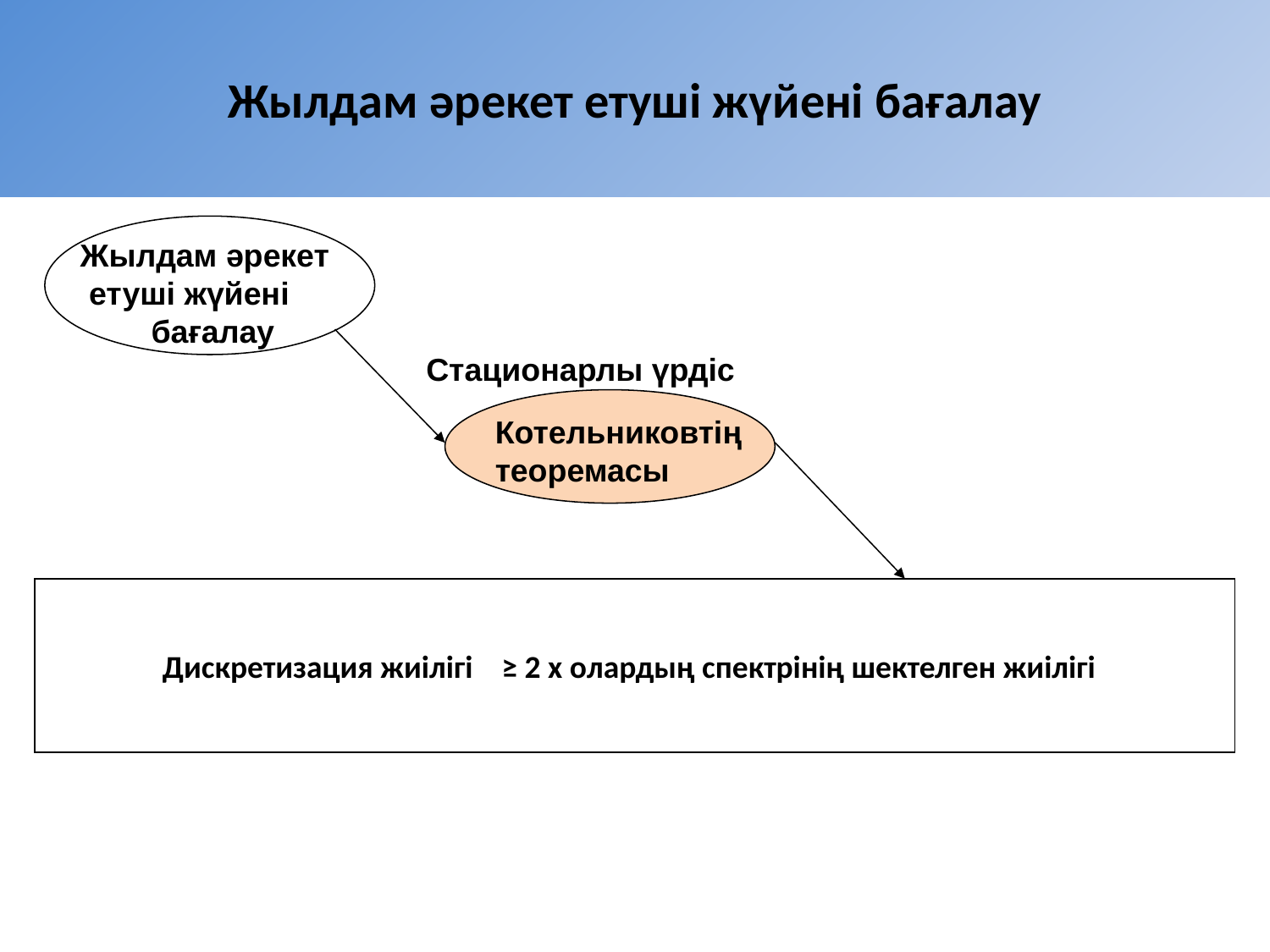

# Жылдам әрекет етуші жүйені бағалау

Жылдам әрекет
 етуші жүйені
        бағалау

Стационарлы үрдіс

Котельниковтің
теоремасы

                Дискретизация жиілігі    ≥ 2 х олардың спектрінің шектелген жиілігі